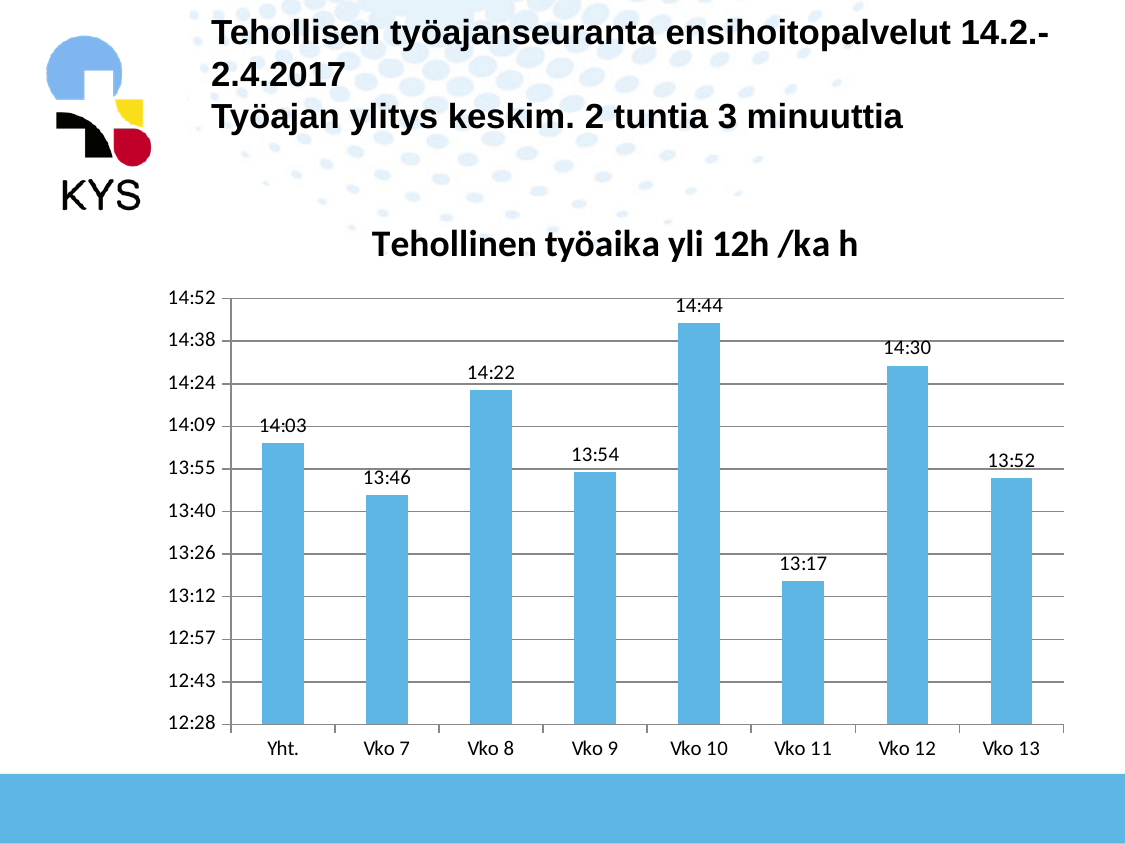

# Tehollisen työajanseuranta ensihoitopalvelut 14.2.- 2.4.2017 Työajan ylitys keskim. 2 tuntia 3 minuuttia

### Chart: Tehollinen työaika yli 12h /ka h

| Category | Tehollinen työaikaYli 12h /ka h |
|---|---|
| Yht. | 0.5860085755699791 |
| Vko 7 | 0.5738425925925925 |
| Vko 8 | 0.5986111111111111 |
| Vko 9 | 0.5793269230769231 |
| Vko 10 | 0.6142361111111111 |
| Vko 11 | 0.5537808641975309 |
| Vko 12 | 0.6042763157894736 |
| Vko 13 | 0.5779861111111111 |